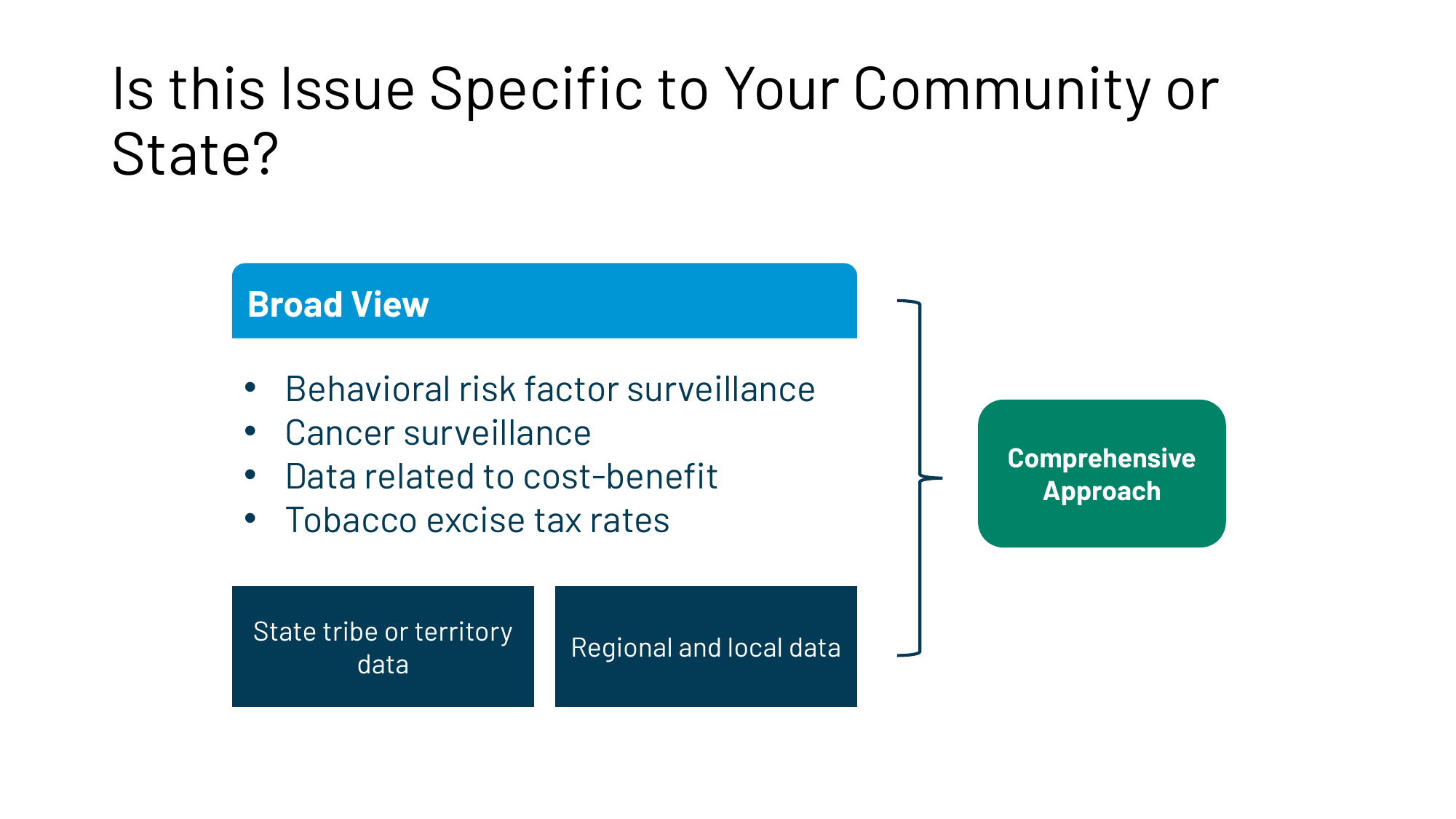

# Is this Issue Specific to Your Community or State?
Broad View

Behavioral risk factor surveillance
Cancer surveillance
Data related to cost-benefit
Tobacco excise tax rates
Comprehensive Approach
State tribe or territory data
Regional and local data